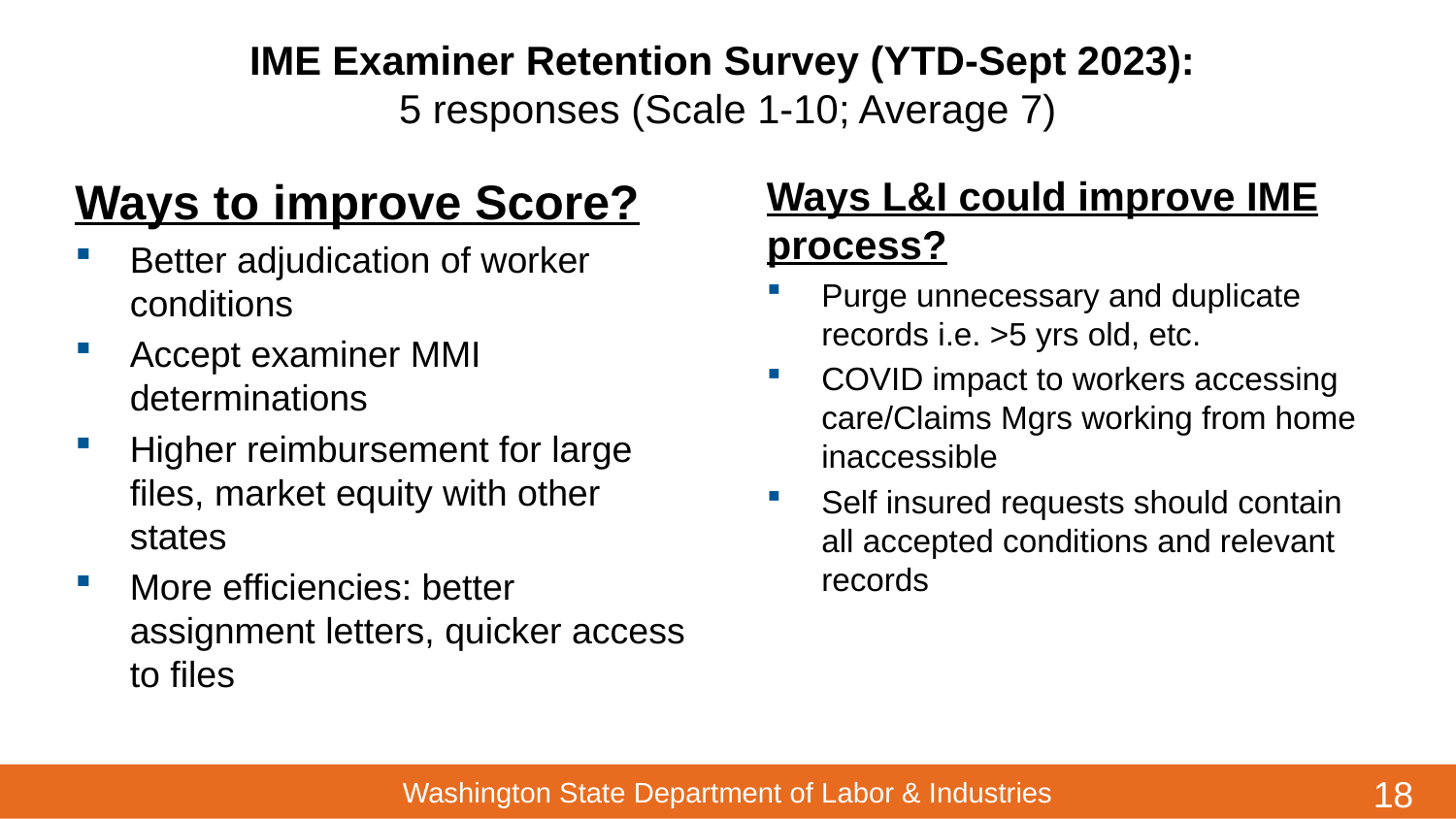

# IME Examiner Retention Survey (YTD-Sept 2023): 5 responses (Scale 1-10; Average 7)
Ways to improve Score?
Better adjudication of worker conditions
Accept examiner MMI determinations
Higher reimbursement for large files, market equity with other states
More efficiencies: better assignment letters, quicker access to files

Ways L&I could improve IME process?
Purge unnecessary and duplicate records i.e. >5 yrs old, etc.
COVID impact to workers accessing care/Claims Mgrs working from home inaccessible
Self insured requests should contain all accepted conditions and relevant records